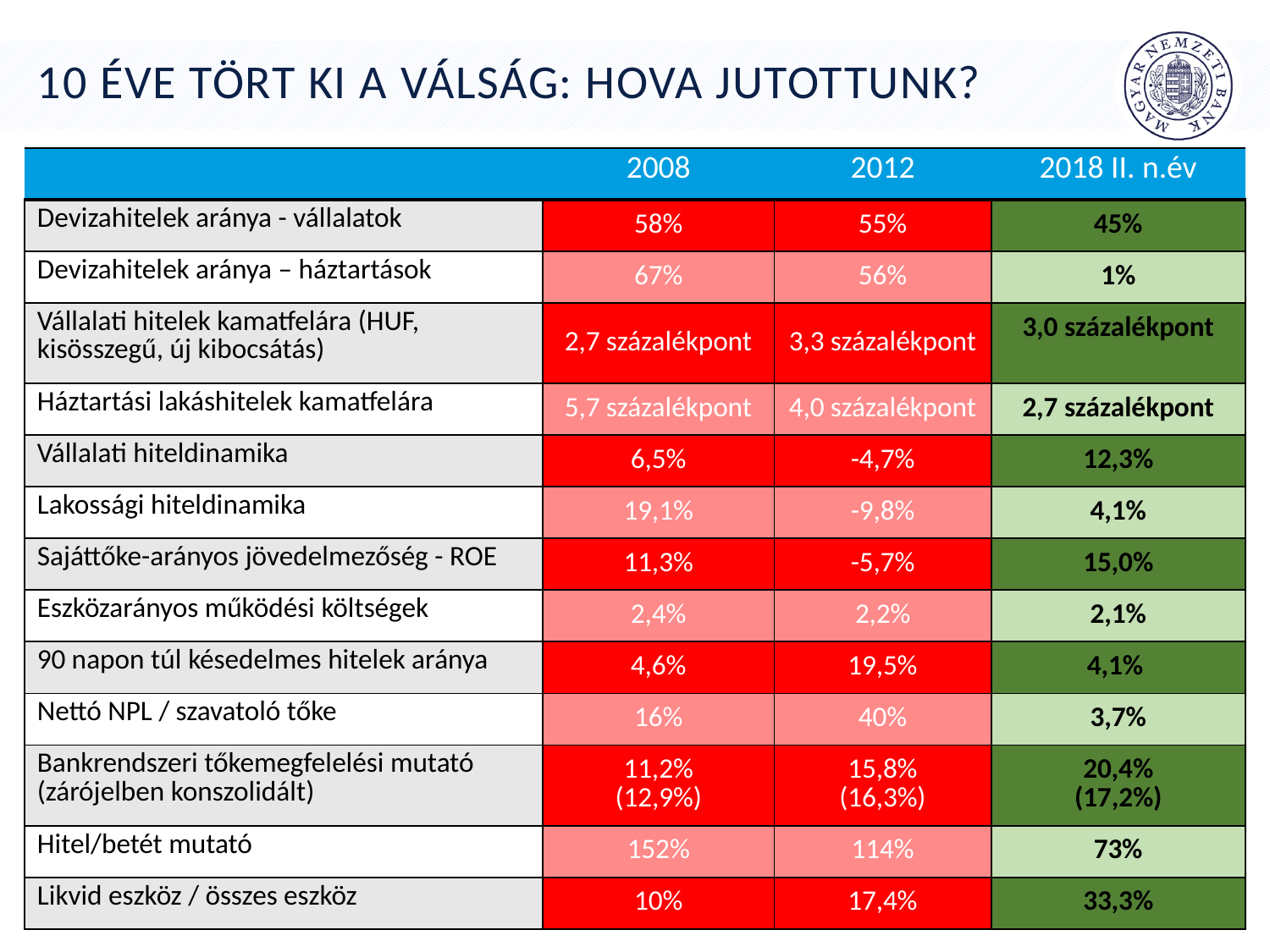

# 10 éve tört ki a válság: hova jutottunk?
|  | 2008 | 2012 | 2018 II. n.év |
| --- | --- | --- | --- |
| Devizahitelek aránya - vállalatok | 58% | 55% | 45% |
| Devizahitelek aránya – háztartások | 67% | 56% | 1% |
| Vállalati hitelek kamatfelára (HUF, kisösszegű, új kibocsátás) | 2,7 százalékpont | 3,3 százalékpont | 3,0 százalékpont |
| Háztartási lakáshitelek kamatfelára | 5,7 százalékpont | 4,0 százalékpont | 2,7 százalékpont |
| Vállalati hiteldinamika | 6,5% | -4,7% | 12,3% |
| Lakossági hiteldinamika | 19,1% | -9,8% | 4,1% |
| Sajáttőke-arányos jövedelmezőség - ROE | 11,3% | -5,7% | 15,0% |
| Eszközarányos működési költségek | 2,4% | 2,2% | 2,1% |
| 90 napon túl késedelmes hitelek aránya | 4,6% | 19,5% | 4,1% |
| Nettó NPL / szavatoló tőke | 16% | 40% | 3,7% |
| Bankrendszeri tőkemegfelelési mutató (zárójelben konszolidált) | 11,2% (12,9%) | 15,8% (16,3%) | 20,4% (17,2%) |
| Hitel/betét mutató | 152% | 114% | 73% |
| Likvid eszköz / összes eszköz | 10% | 17,4% | 33,3% |